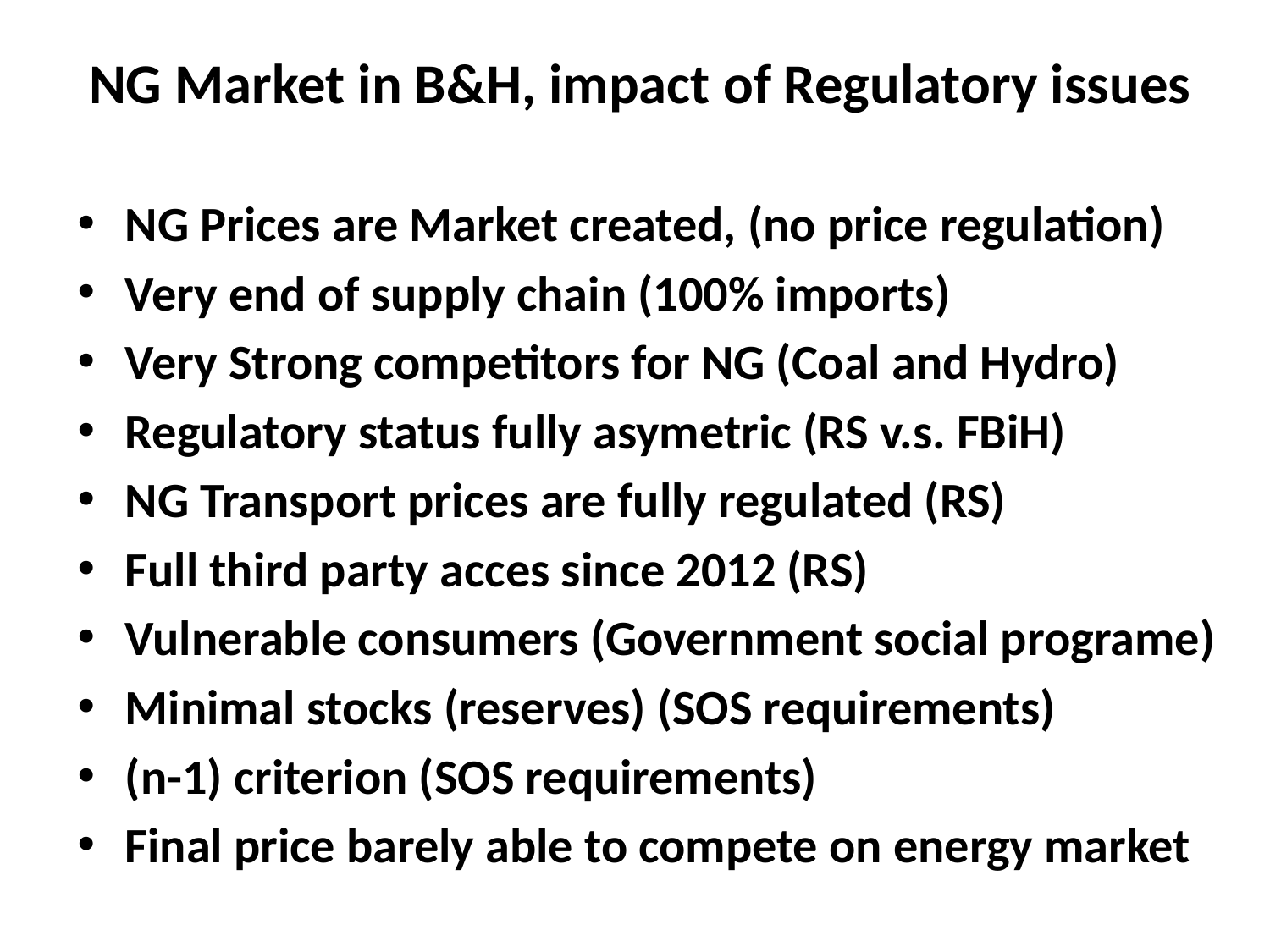

# NG Market in B&H, impact of Regulatory issues
NG Prices are Market created, (no price regulation)
Very end of supply chain (100% imports)
Very Strong competitors for NG (Coal and Hydro)
Regulatory status fully asymetric (RS v.s. FBiH)
NG Transport prices are fully regulated (RS)
Full third party acces since 2012 (RS)
Vulnerable consumers (Government social programe)
Minimal stocks (reserves) (SOS requirements)
(n-1) criterion (SOS requirements)
Final price barely able to compete on energy market